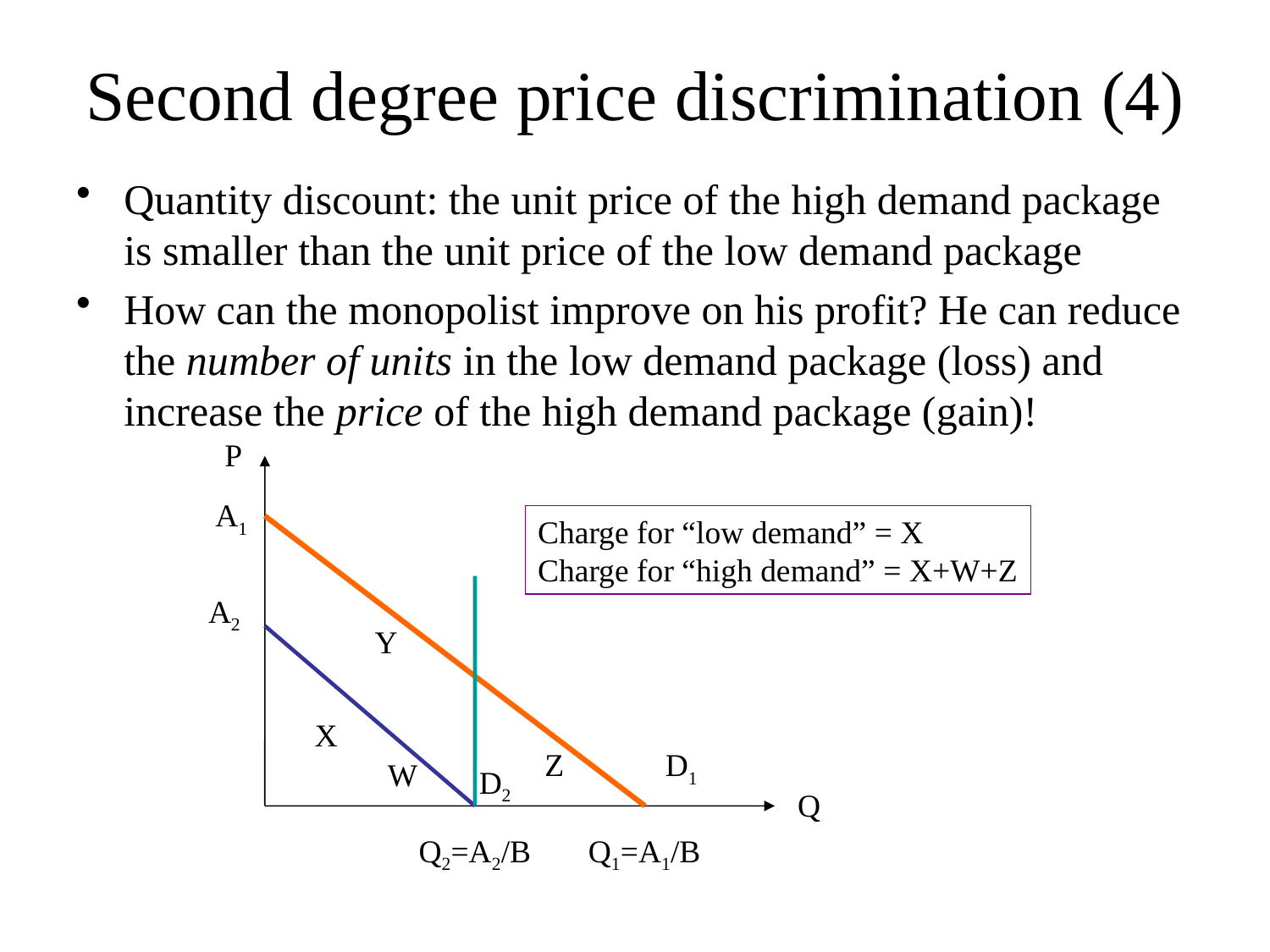

# Second degree price discrimination (4)
Quantity discount: the unit price of the high demand package is smaller than the unit price of the low demand package
How can the monopolist improve on his profit? He can reduce the number of units in the low demand package (loss) and increase the price of the high demand package (gain)!
P

A1
Charge for “low demand” = X
Charge for “high demand” = X+W+Z

A2
Y

X
Z
D1
W
D2
Q

Q2=A2/B
Q1=A1/B